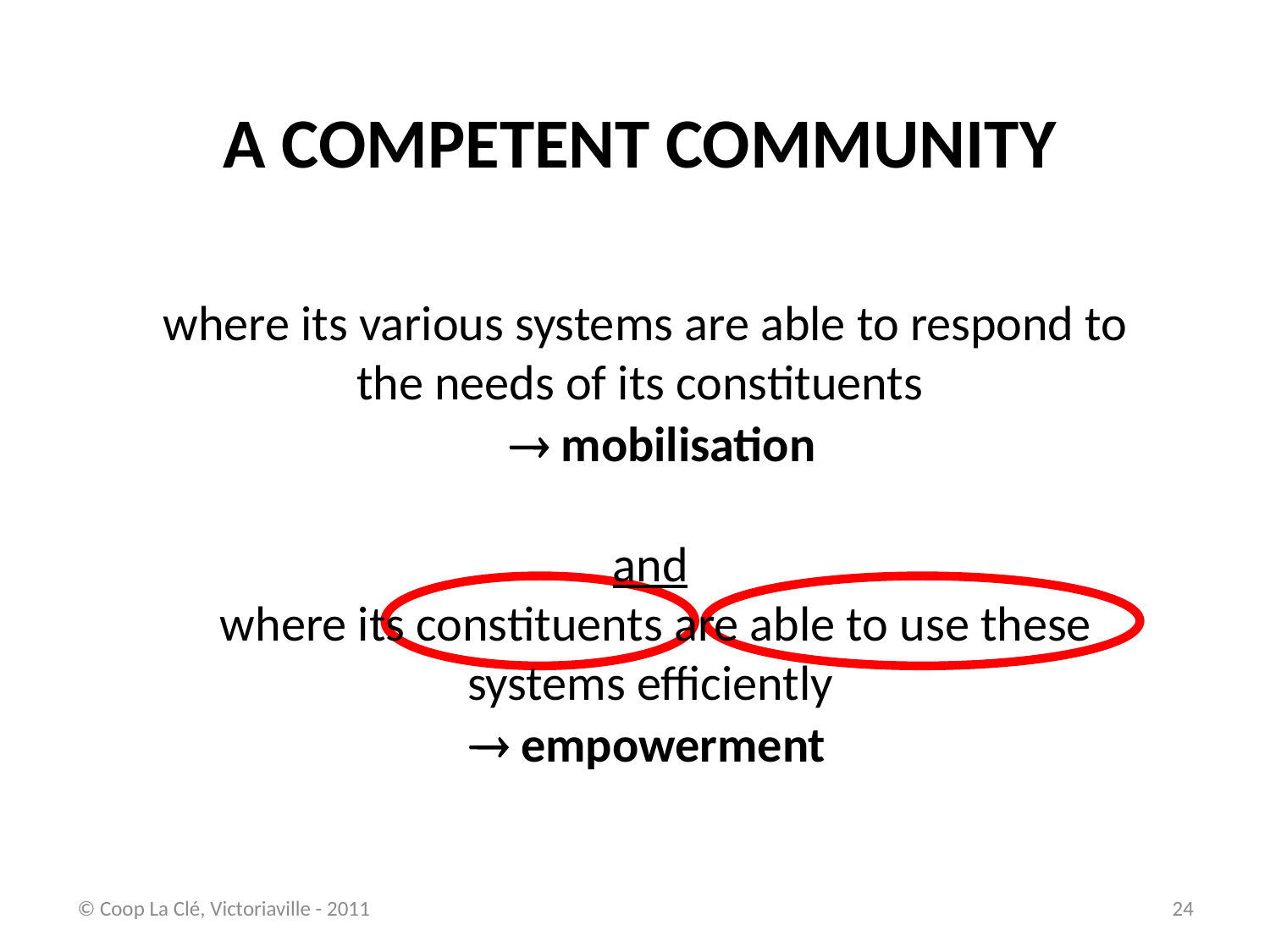

A Competent community
 where its various systems are able to respond to the needs of its constituents
→ mobilisation
and
 where its constituents are able to use these systems efficiently

→ empowerment
© Coop La Clé, Victoriaville - 2011
24